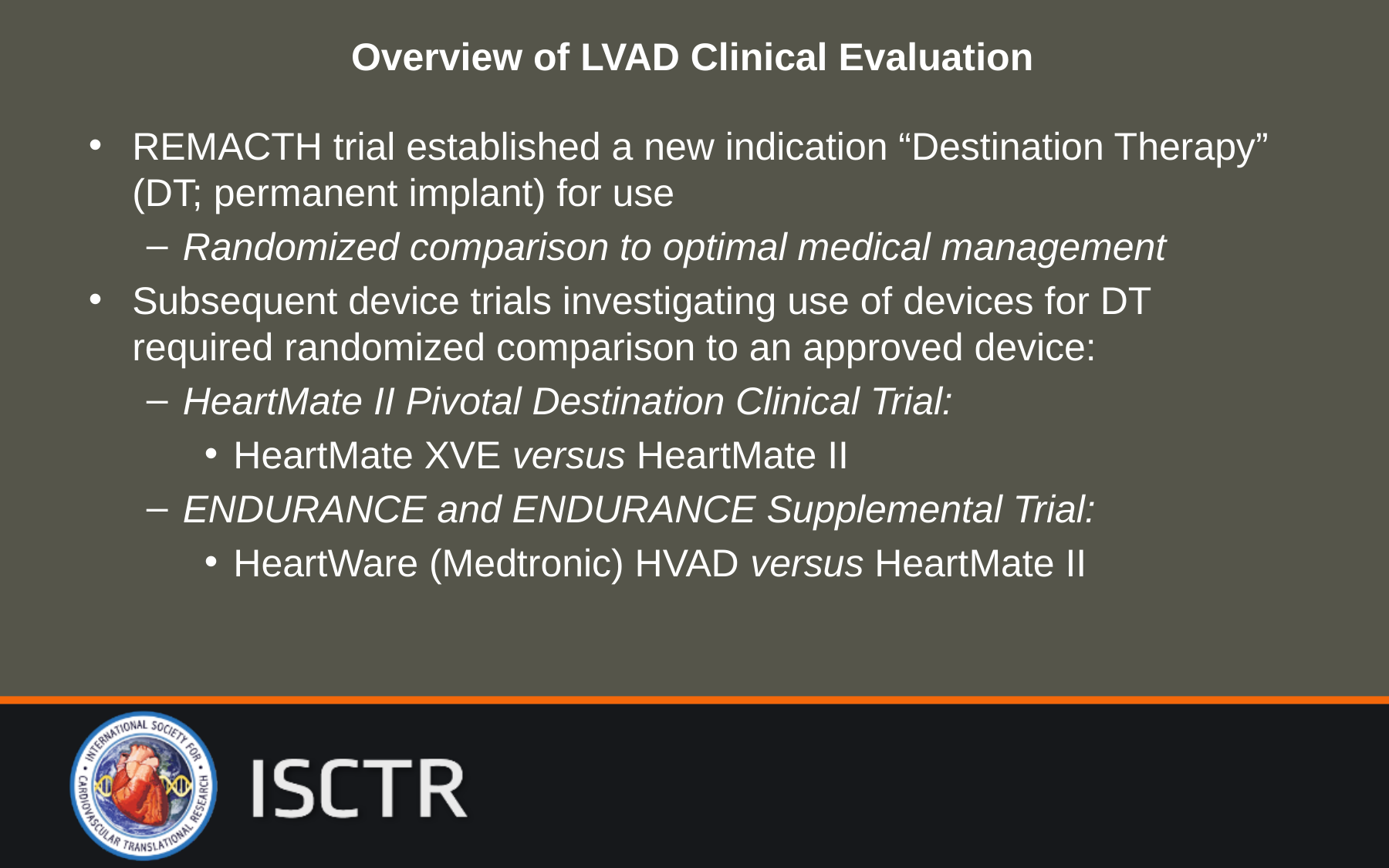

# Overview of LVAD Clinical Evaluation
REMACTH trial established a new indication “Destination Therapy” (DT; permanent implant) for use
Randomized comparison to optimal medical management
Subsequent device trials investigating use of devices for DT required randomized comparison to an approved device:
HeartMate II Pivotal Destination Clinical Trial:
HeartMate XVE versus HeartMate II
ENDURANCE and ENDURANCE Supplemental Trial:
HeartWare (Medtronic) HVAD versus HeartMate II